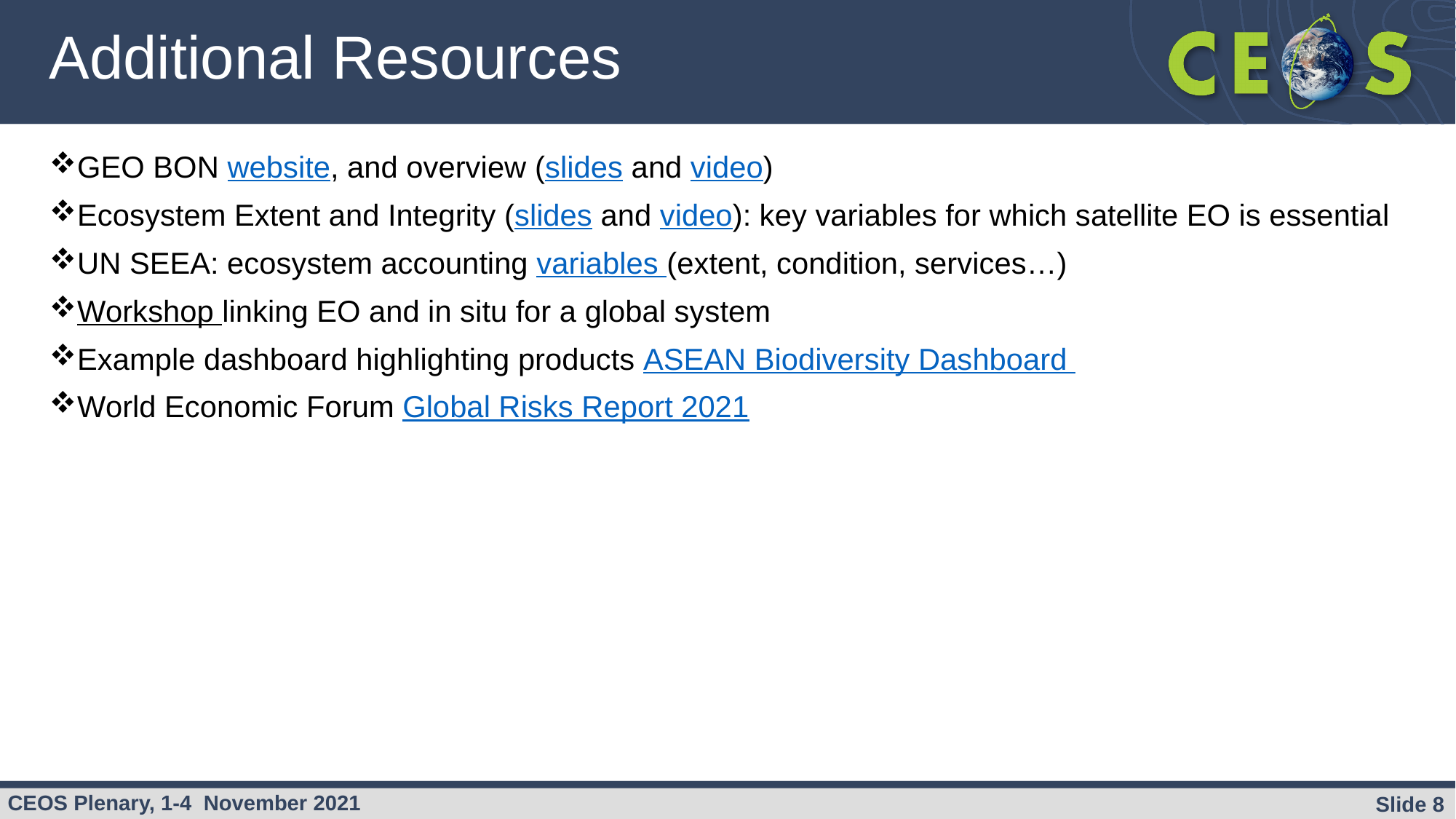

# Additional Resources
GEO BON website, and overview (slides and video)
Ecosystem Extent and Integrity (slides and video): key variables for which satellite EO is essential
UN SEEA: ecosystem accounting variables (extent, condition, services…)
Workshop linking EO and in situ for a global system
Example dashboard highlighting products ASEAN Biodiversity Dashboard
World Economic Forum Global Risks Report 2021